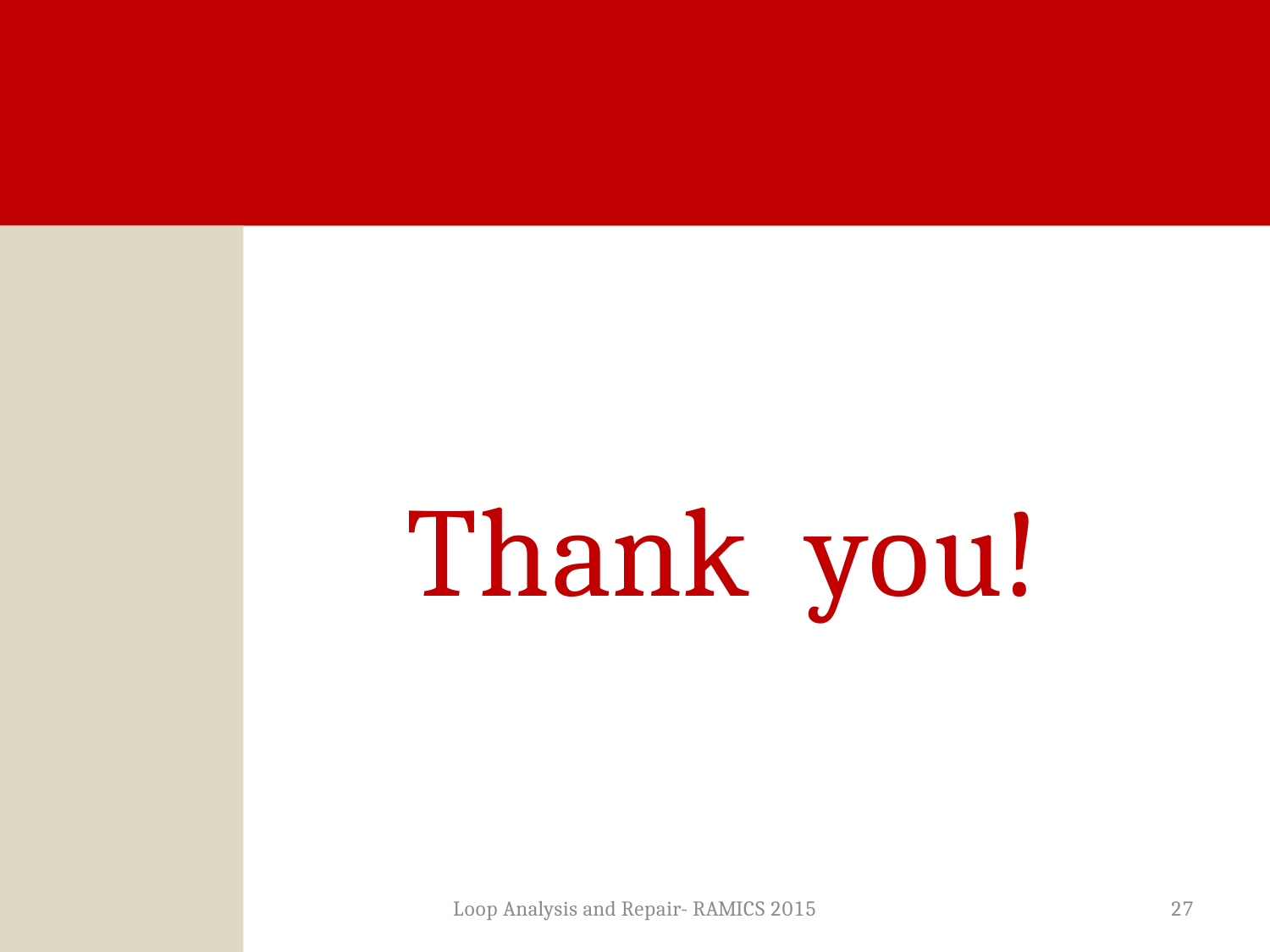

Thank  you!
Loop Analysis and Repair- RAMICS 2015
27